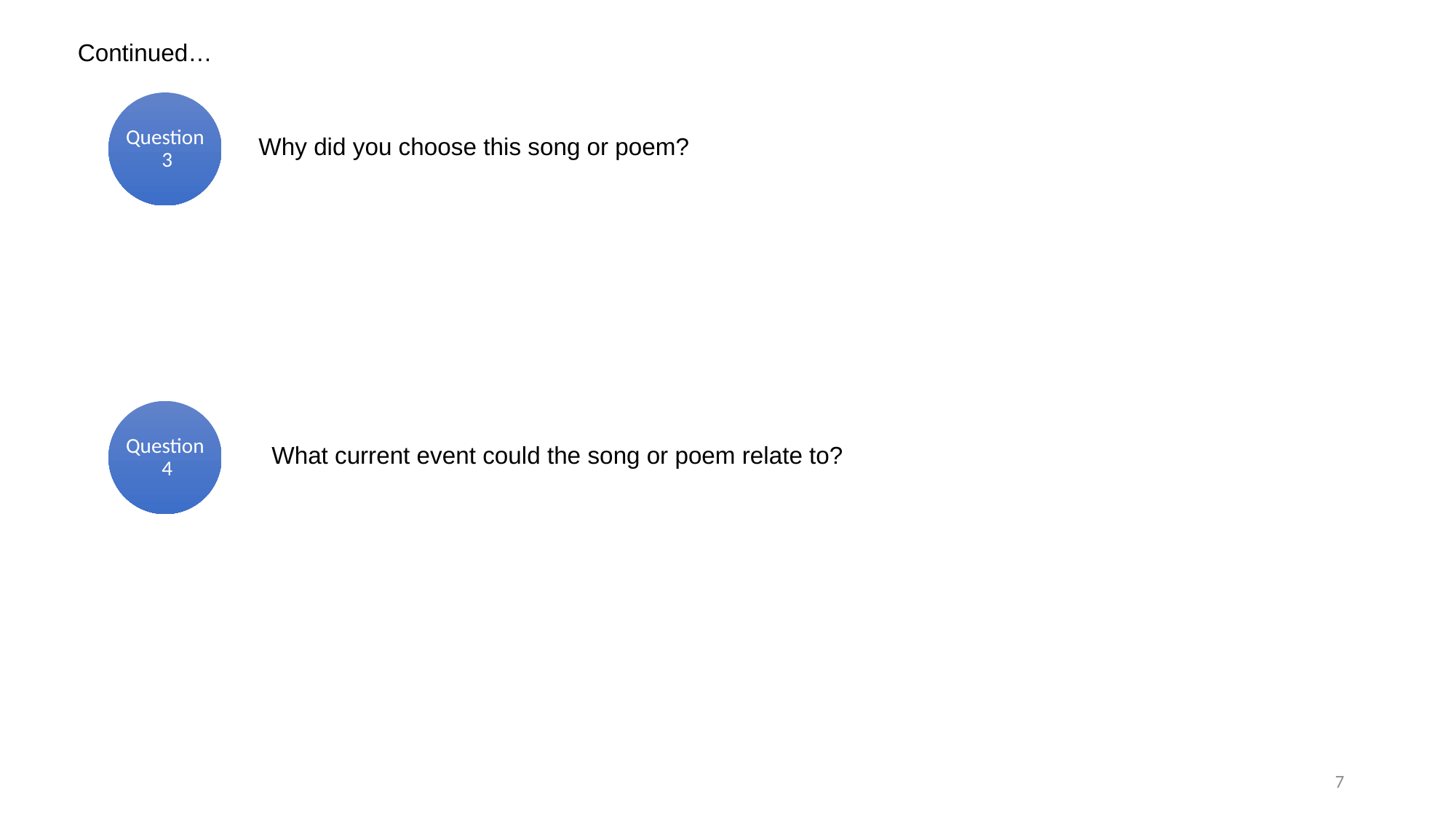

Continued…

Question  3
Why did you choose this song or poem?

Question  4
What current event could the song or poem relate to?
7